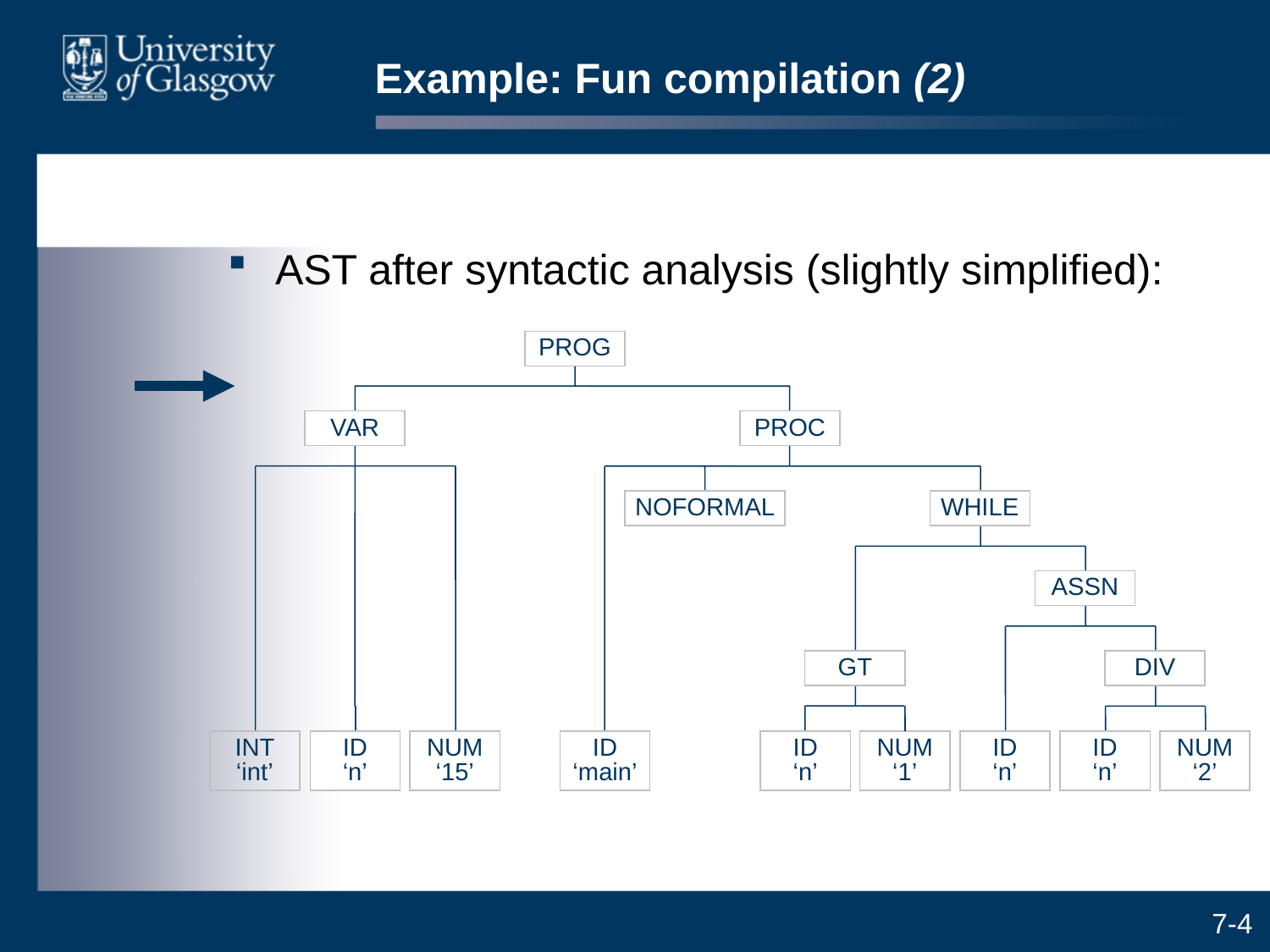

# Example: Fun compilation (2)
AST after syntactic analysis (slightly simplified):
PROG

VAR
PROC

NOFORMAL
WHILE

ASSN

GT
DIV

INT
‘int’
ID
‘n’
NUM
‘15’
ID
‘main’
ID
‘n’
NUM
‘1’
ID
‘n’
ID
‘n’
NUM
‘2’